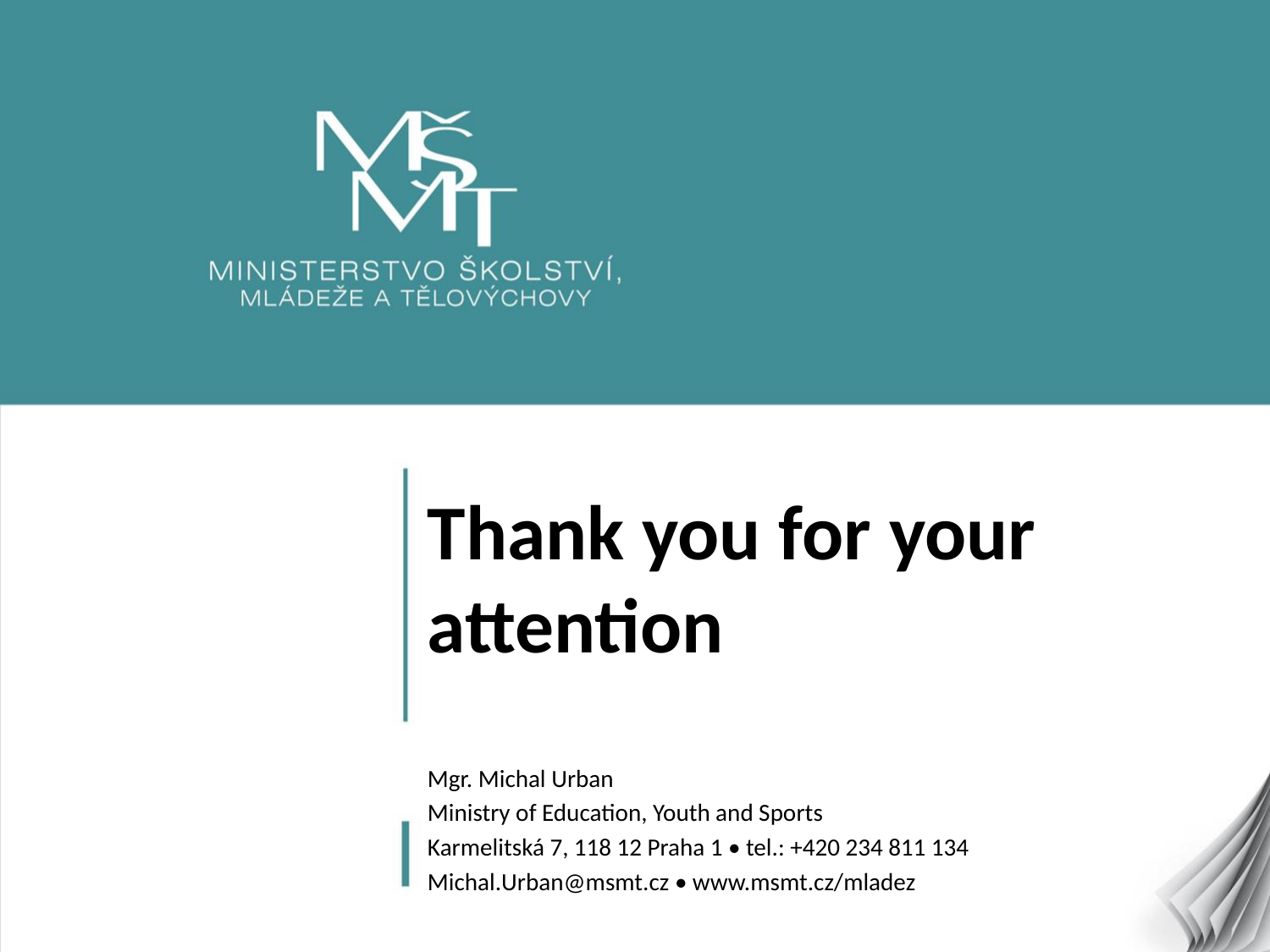

# Thank you for your attention
Mgr. Michal Urban
Ministry of Education, Youth and Sports
Karmelitská 7, 118 12 Praha 1 • tel.: +420 234 811 134
Michal.Urban@msmt.cz • www.msmt.cz/mladez